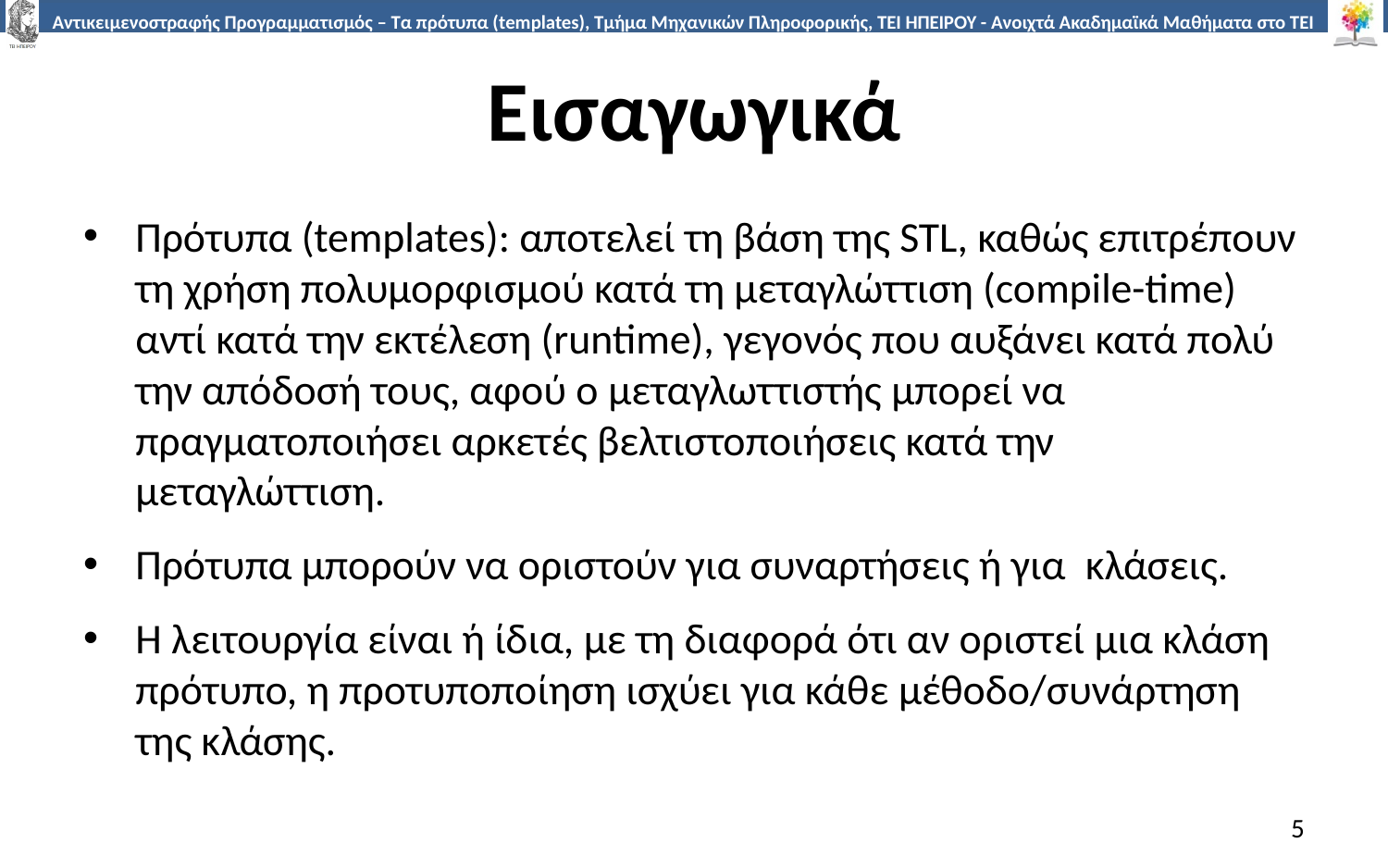

# Εισαγωγικά
Πρότυπα (templates): αποτελεί τη βάση της STL, καθώς επιτρέπουν τη χρήση πολυμορφισμού κατά τη μεταγλώττιση (compile-time) αντί κατά την εκτέλεση (runtime), γεγονός που αυξάνει κατά πολύ την απόδοσή τους, αφού ο μεταγλωττιστής μπορεί να πραγματοποιήσει αρκετές βελτιστοποιήσεις κατά την μεταγλώττιση.
Πρότυπα μπορούν να οριστούν για συναρτήσεις ή για  κλάσεις.
Η λειτουργία είναι ή ίδια, με τη διαφορά ότι αν οριστεί μια κλάση πρότυπο, η προτυποποίηση ισχύει για κάθε μέθοδο/συνάρτηση της κλάσης.
5